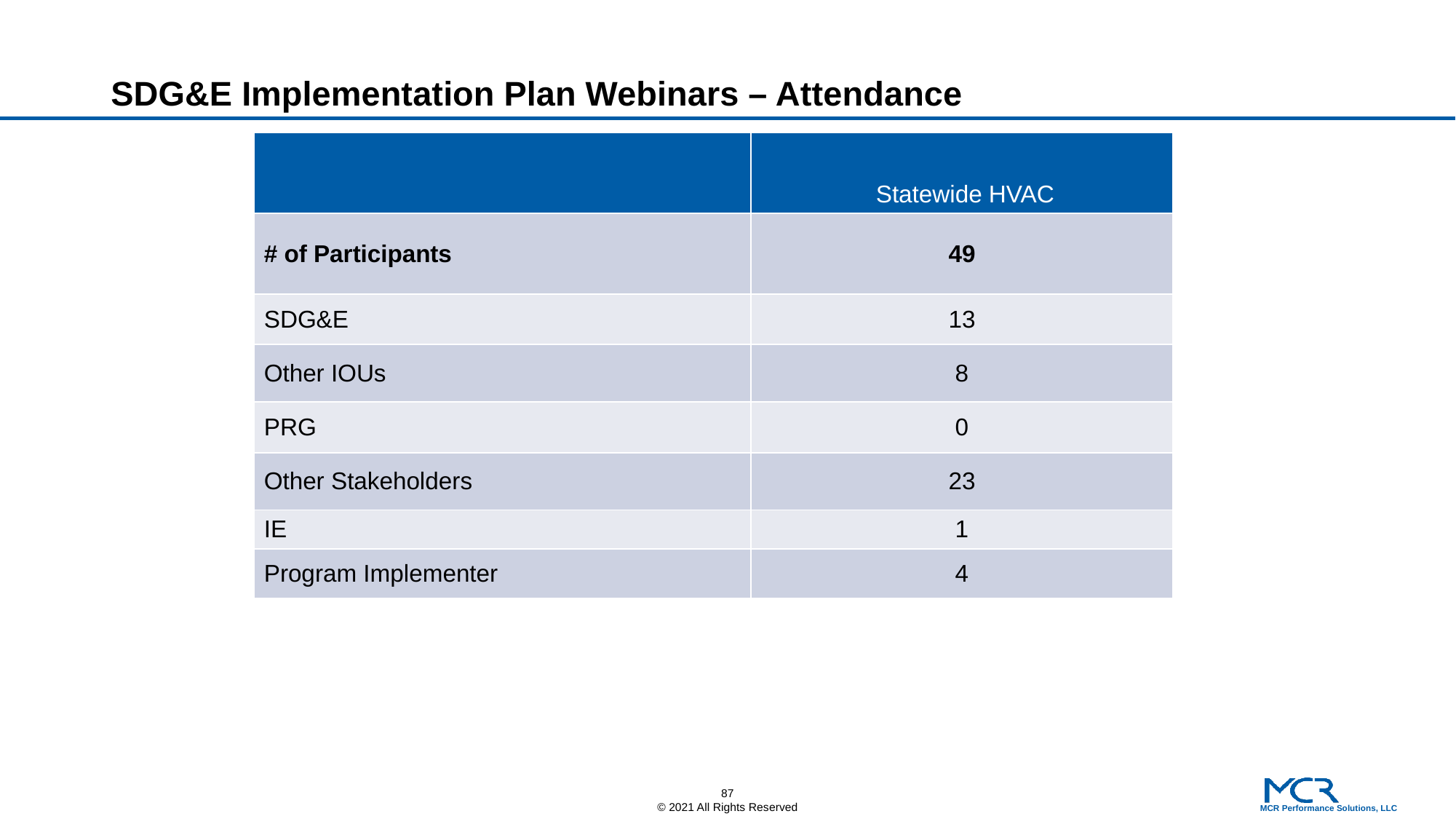

# SDG&E Implementation Plan Webinars – Attendance

|  | Statewide HVAC |
| --- | --- |
| # of Participants | 49 |
| SDG&E | 13 |
| Other IOUs | 8 |
| PRG | 0 |
| Other Stakeholders | 23 |
| IE | 1 |
| Program Implementer | 4 |